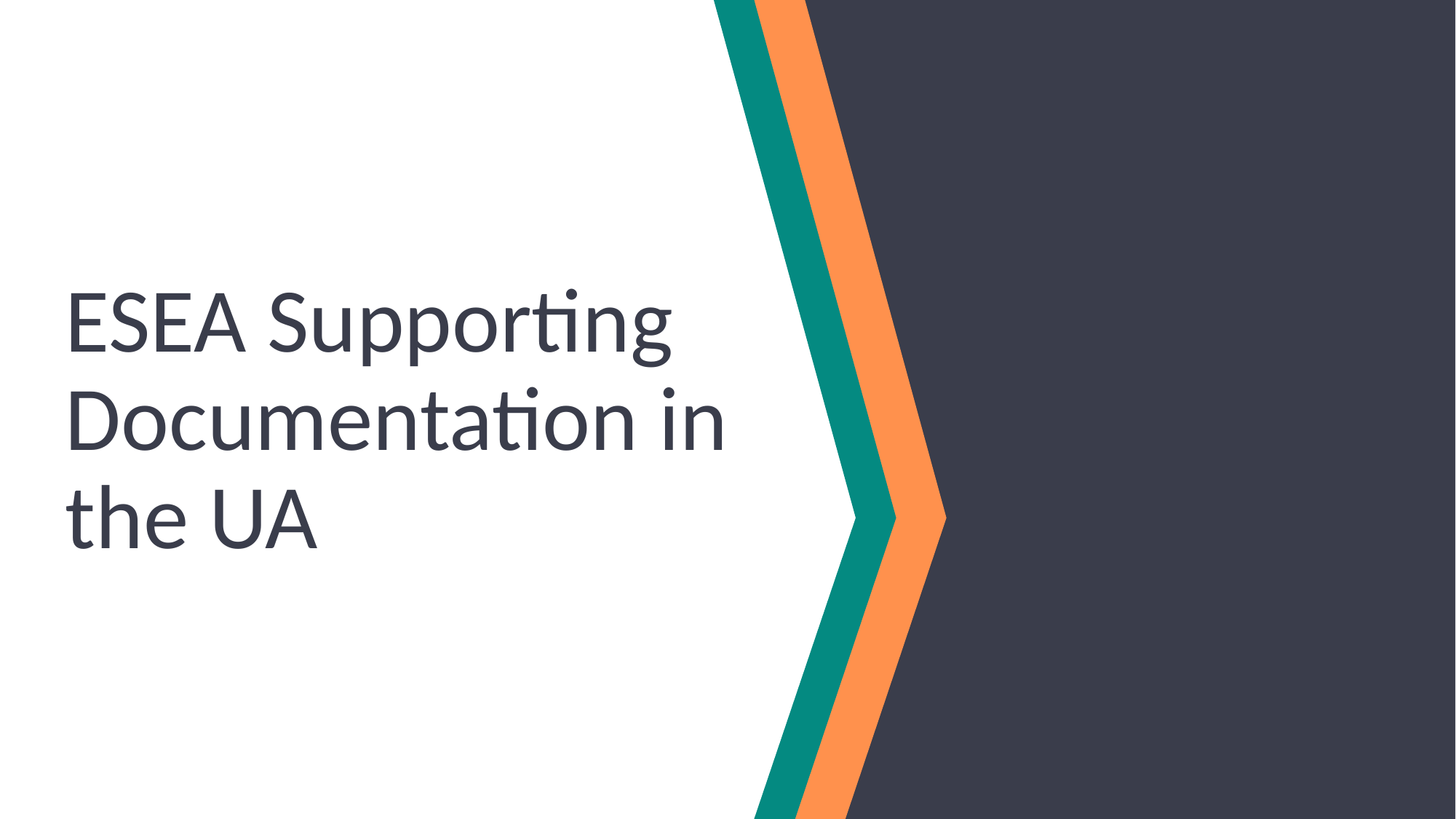

# ESEA Supporting Documentation in the UA